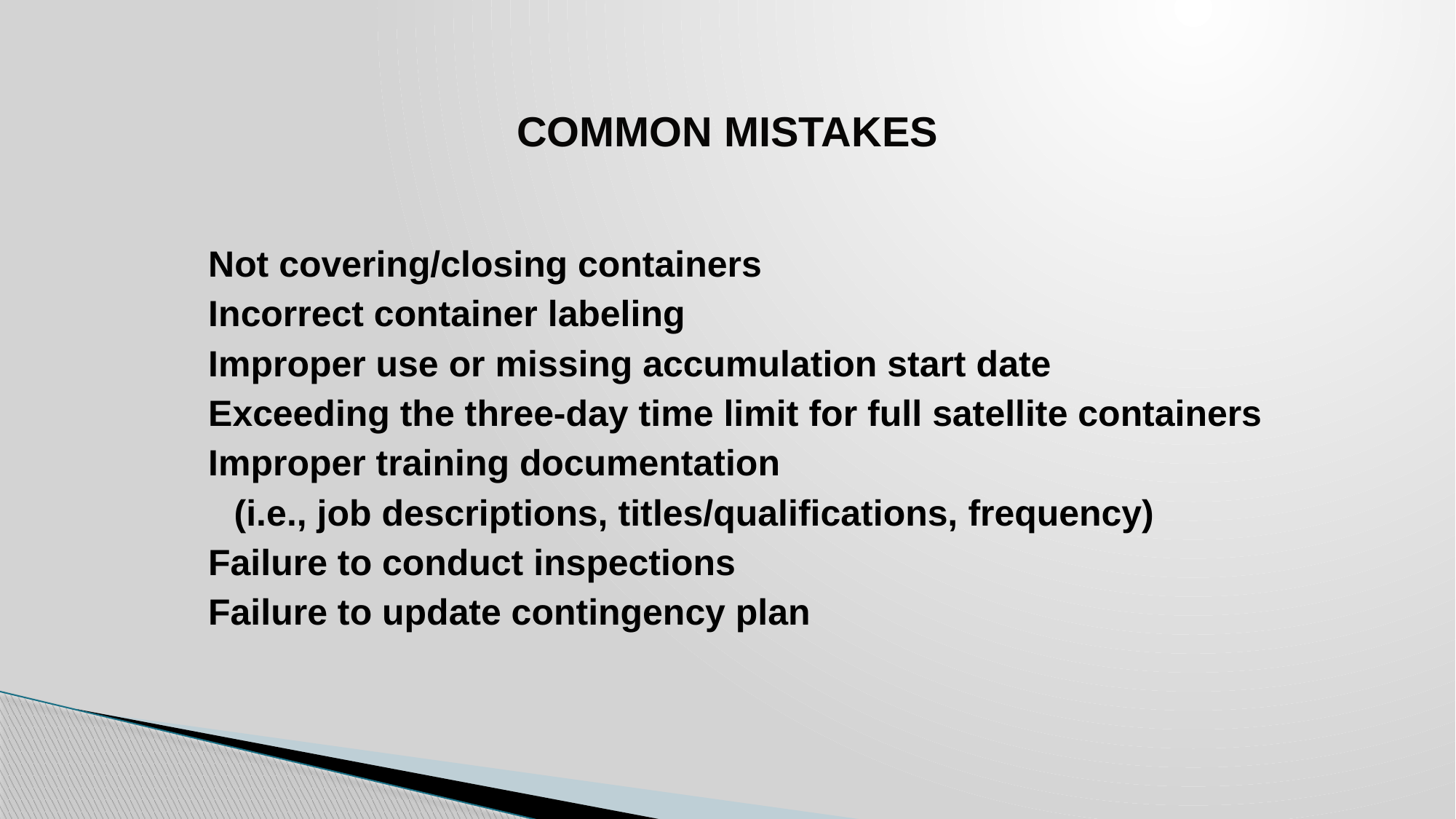

# COMMON MISTAKES
Not covering/closing containers
Incorrect container labeling
Improper use or missing accumulation start date
Exceeding the three-day time limit for full satellite containers
Improper training documentation
	(i.e., job descriptions, titles/qualifications, frequency)
Failure to conduct inspections
Failure to update contingency plan